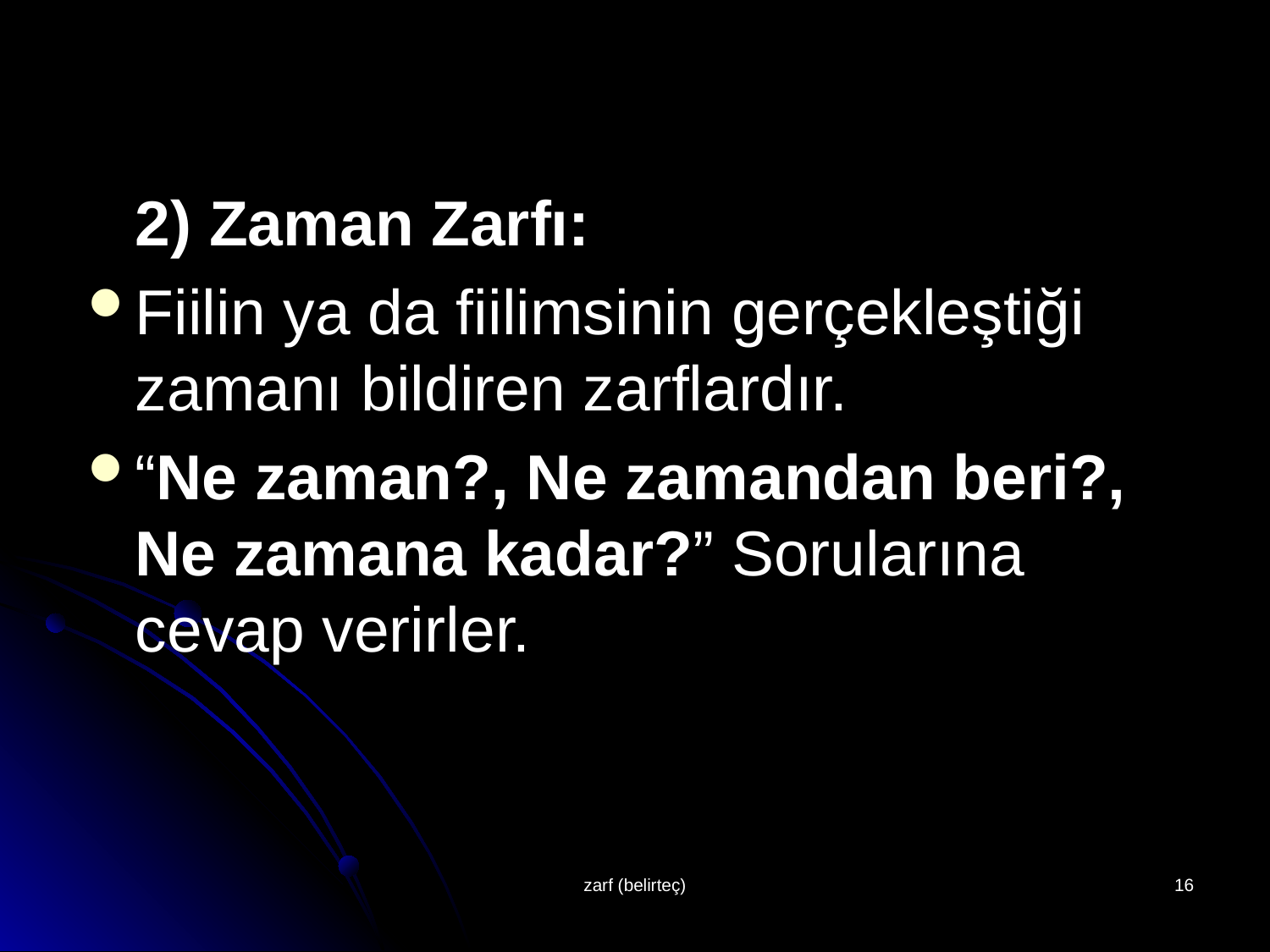

#
	2) Zaman Zarfı:
Fiilin ya da fiilimsinin gerçekleştiği zamanı bildiren zarflardır.
“Ne zaman?, Ne zamandan beri?, Ne zamana kadar?” Sorularına cevap verirler.

zarf (belirteç)
16